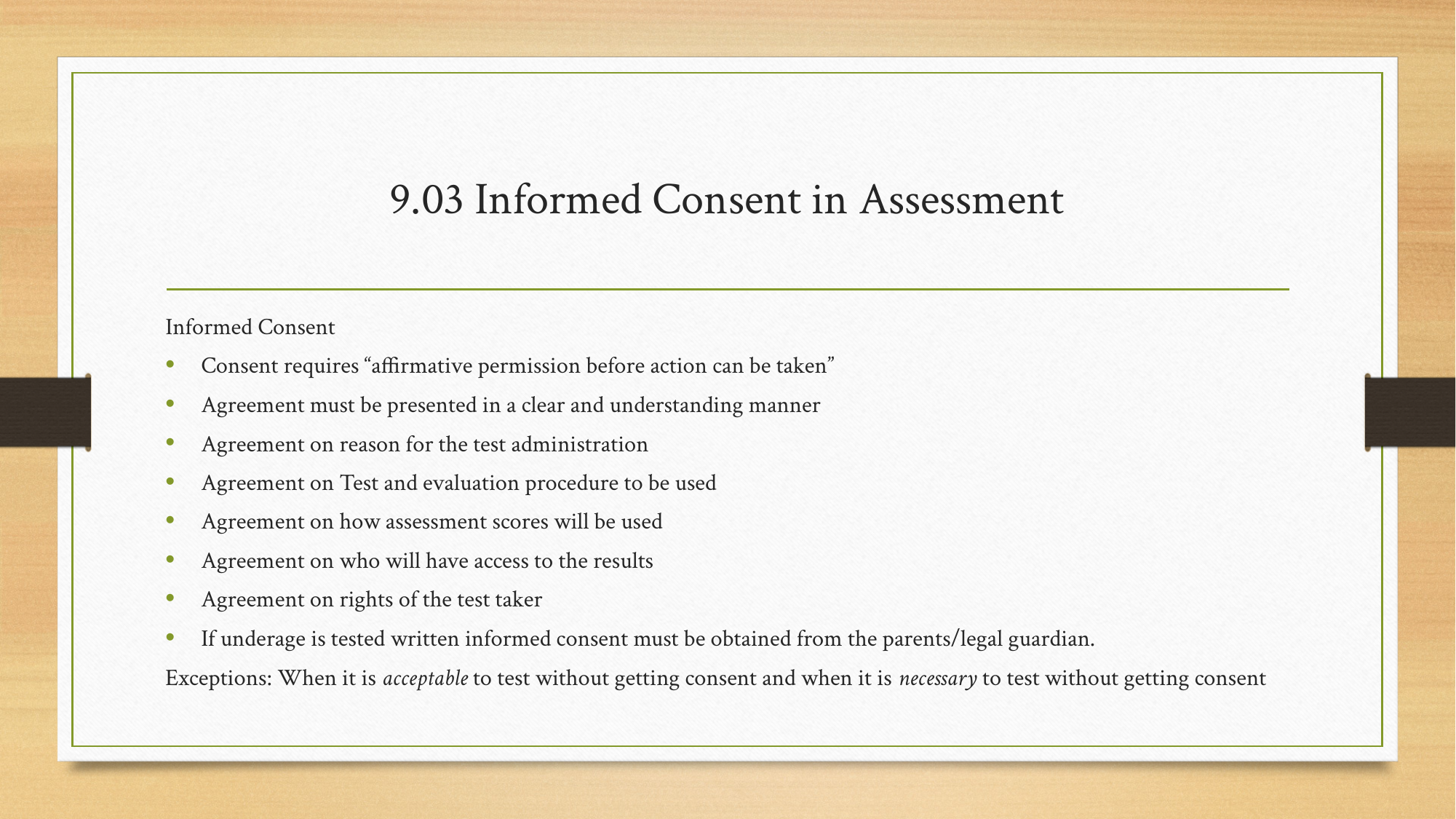

# 9.03 Informed Consent in Assessment
Informed Consent
Consent requires “affirmative permission before action can be taken”
Agreement must be presented in a clear and understanding manner
Agreement on reason for the test administration
Agreement on Test and evaluation procedure to be used
Agreement on how assessment scores will be used
Agreement on who will have access to the results
Agreement on rights of the test taker
If underage is tested written informed consent must be obtained from the parents/legal guardian.
Exceptions: When it is acceptable to test without getting consent and when it is necessary to test without getting consent